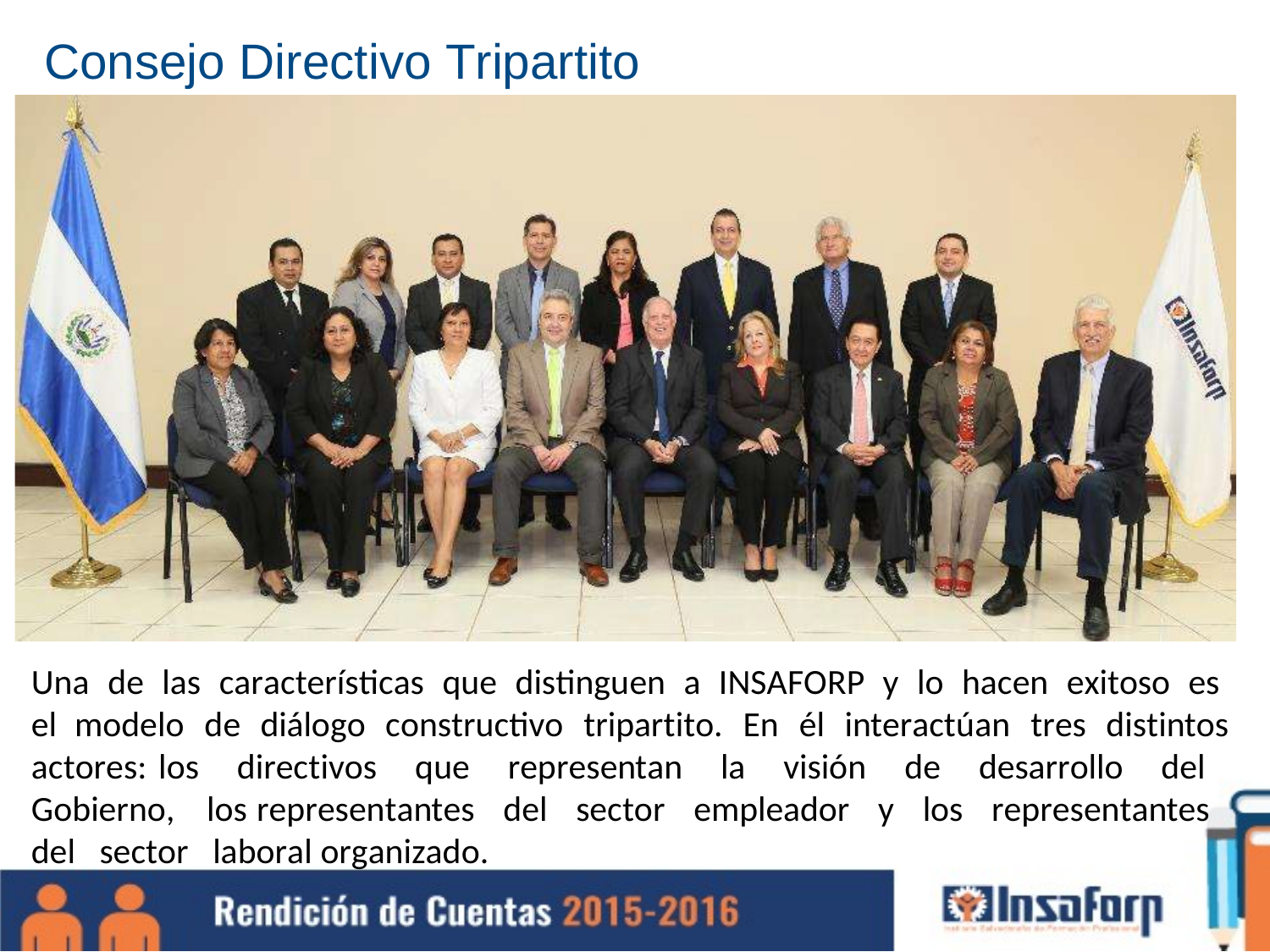

# Consejo Directivo Tripartito

Una  de  las  características  que  distinguen  a  INSAFORP  y  lo  hacen  exitoso  es  el modelo de diálogo constructivo tripartito. En él interactúan tres distintos actores: los   directivos   que   representan   la   visión   de   desarrollo   del   Gobierno,   los representantes   del   sector   empleador   y   los   representantes   del   sector   laboral organizado.